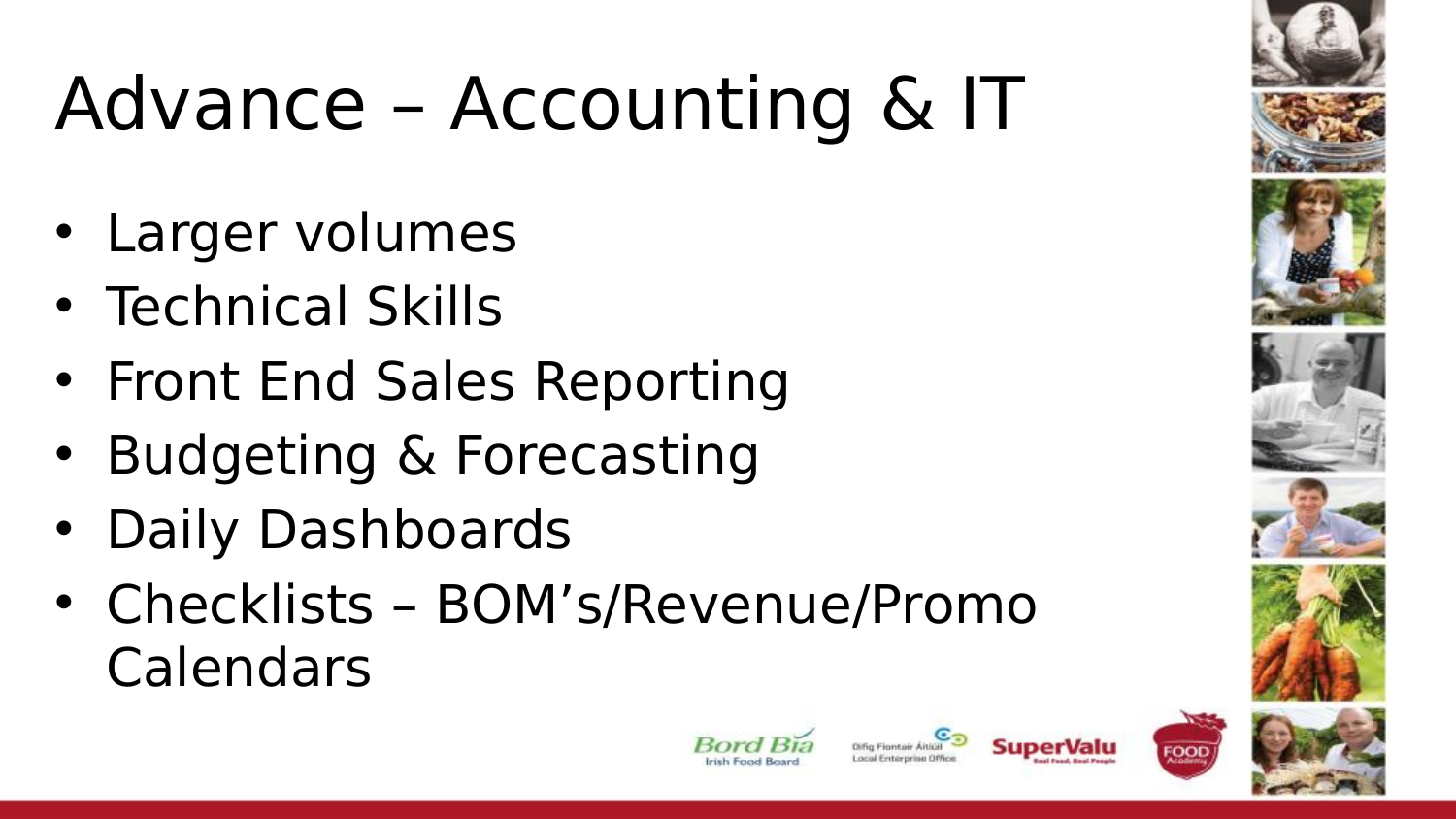

# Advance – Accounting & IT
Larger volumes
Technical Skills
Front End Sales Reporting
Budgeting & Forecasting
Daily Dashboards
Checklists – BOM’s/Revenue/Promo Calendars